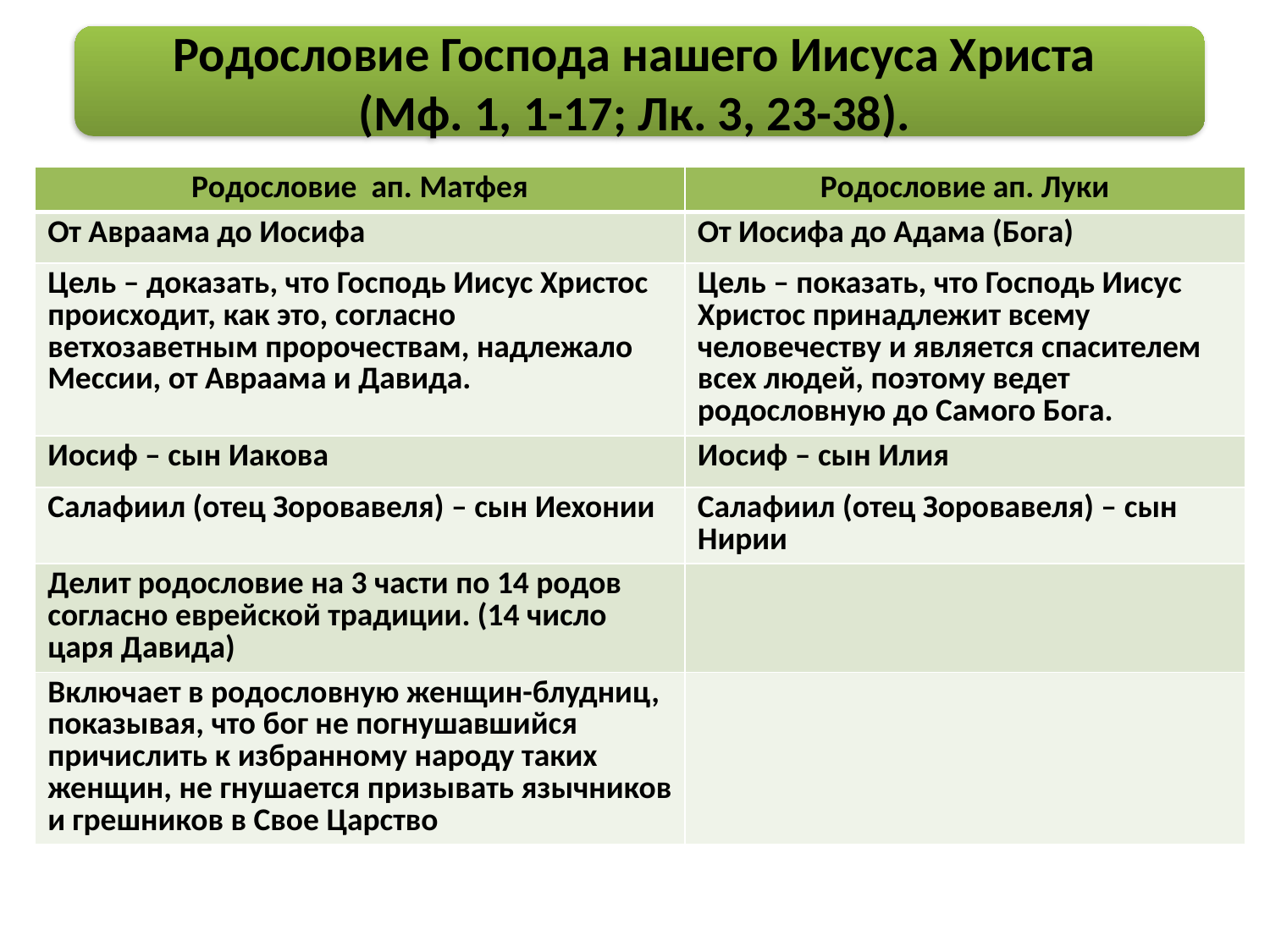

#
Родословие Господа нашего Иисуса Христа
(Мф. 1, 1-17; Лк. 3, 23-38).
| Родословие ап. Матфея | Родословие ап. Луки |
| --- | --- |
| От Авраама до Иосифа | От Иосифа до Адама (Бога) |
| Цель – доказать, что Господь Иисус Христос происходит, как это, согласно ветхозаветным пророчествам, надлежало Мессии, от Авраама и Давида. | Цель – показать, что Господь Иисус Христос принадлежит всему человечеству и является спасителем всех людей, поэтому ведет родословную до Самого Бога. |
| Иосиф – сын Иакова | Иосиф – сын Илия |
| Салафиил (отец Зоровавеля) – сын Иехонии | Салафиил (отец Зоровавеля) – сын Нирии |
| Делит родословие на 3 части по 14 родов согласно еврейской традиции. (14 число царя Давида) |  |
| Включает в родословную женщин-блудниц, показывая, что бог не погнушавшийся причислить к избранному народу таких женщин, не гнушается призывать язычников и грешников в Свое Царство |  |